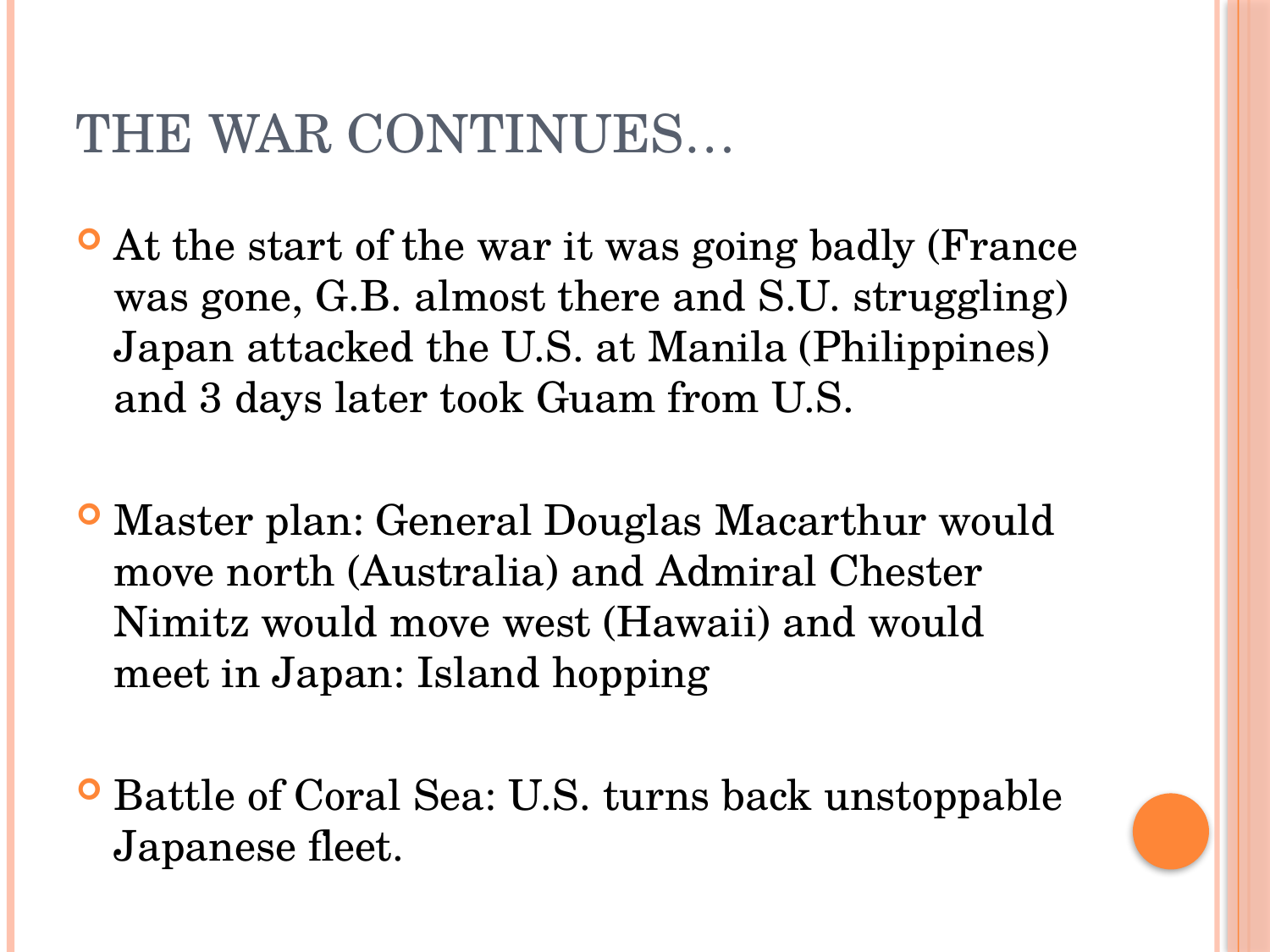

# The War Continues…
At the start of the war it was going badly (France was gone, G.B. almost there and S.U. struggling) Japan attacked the U.S. at Manila (Philippines) and 3 days later took Guam from U.S.

Master plan: General Douglas Macarthur would move north (Australia) and Admiral Chester Nimitz would move west (Hawaii) and would meet in Japan: Island hopping

Battle of Coral Sea: U.S. turns back unstoppable Japanese fleet.